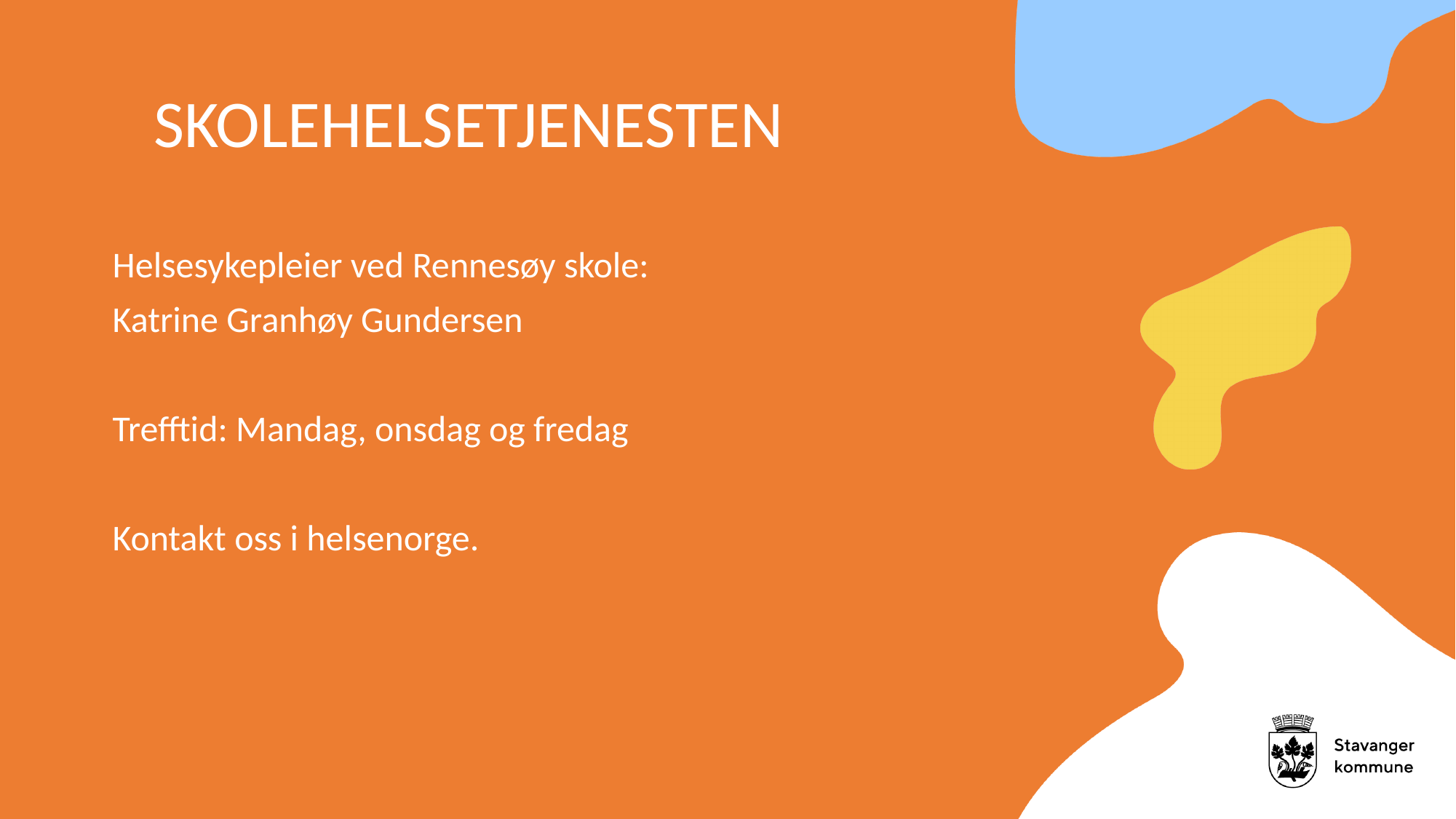

# SKOLEHELSETJENESTEN
Helsesykepleier ved Rennesøy skole:
Katrine Granhøy Gundersen

Trefftid: Mandag, onsdag og fredag

Kontakt oss i helsenorge.